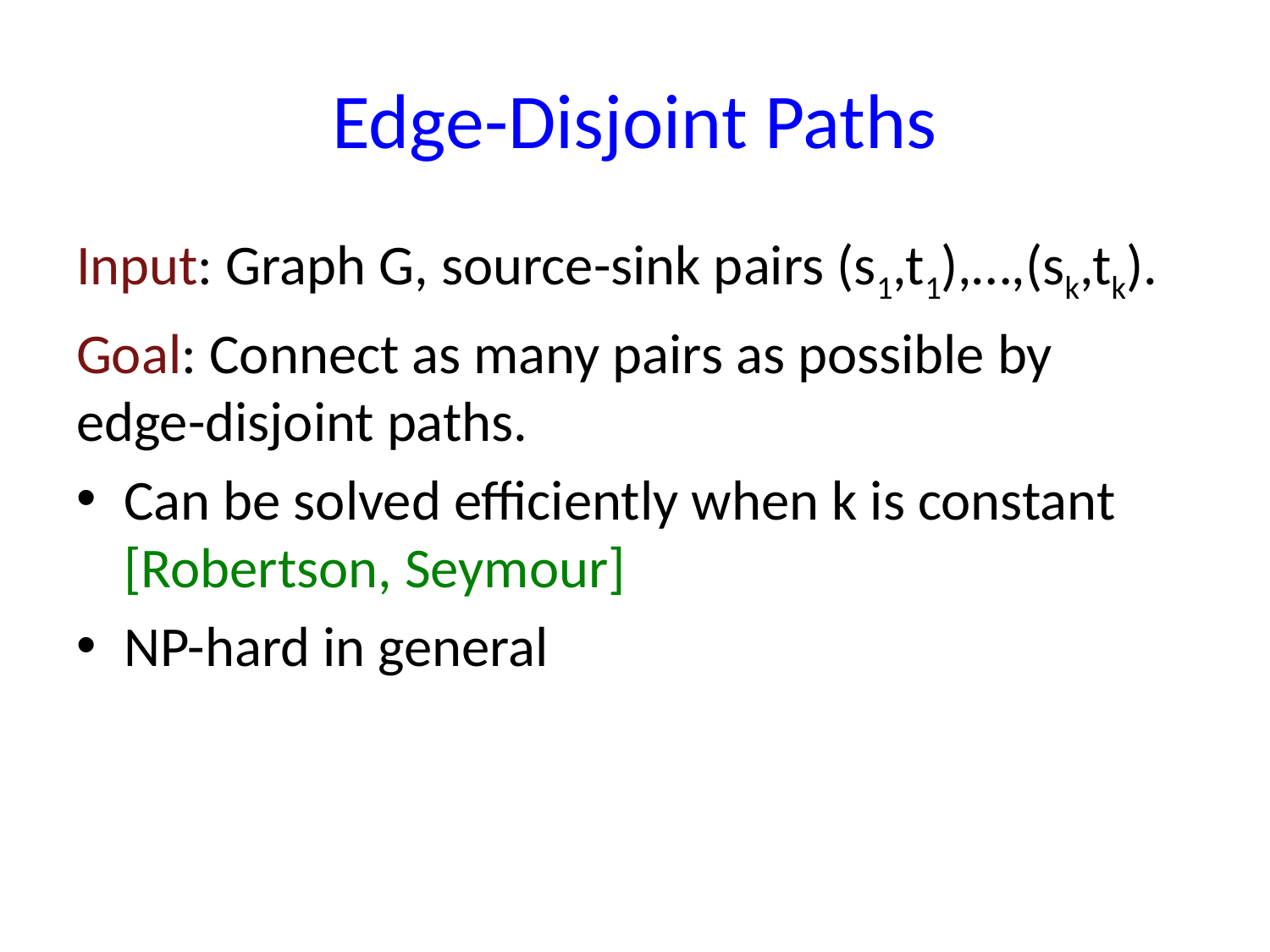

# Edge-Disjoint Paths
Input: Graph G, source-sink pairs (s1,t1),…,(sk,tk).
Goal: Connect as many pairs as possible by edge-disjoint paths.
Can be solved efficiently when k is constant [Robertson, Seymour]
NP-hard in general